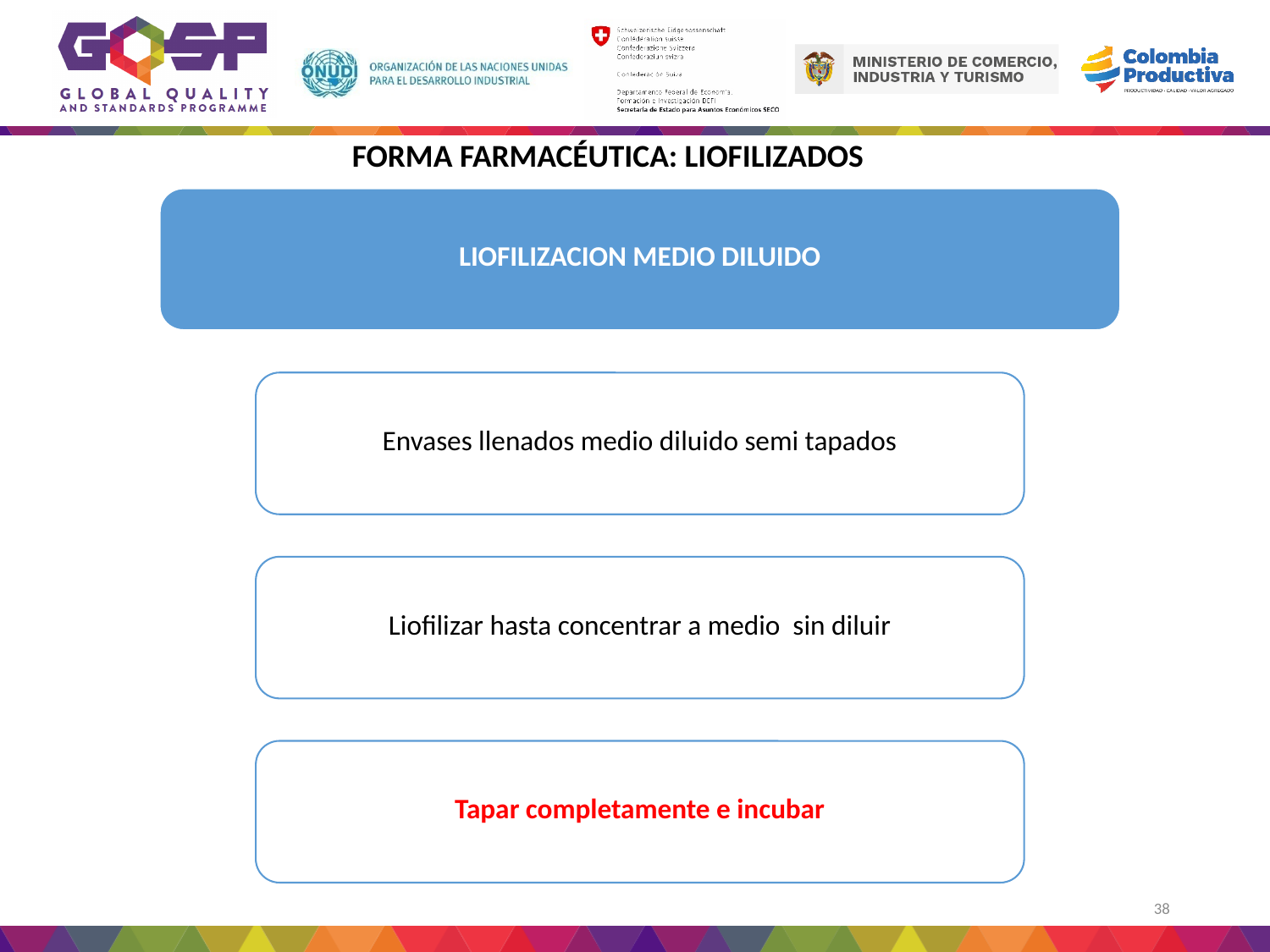

FORMA FARMACÉUTICA: LIOFILIZADOS
LIOFILIZACION MEDIO DILUIDO
Liofilizar hasta concentrar a medio  sin diluir
Envases llenados medio diluido semi tapados
Tapar completamente e incubar
38